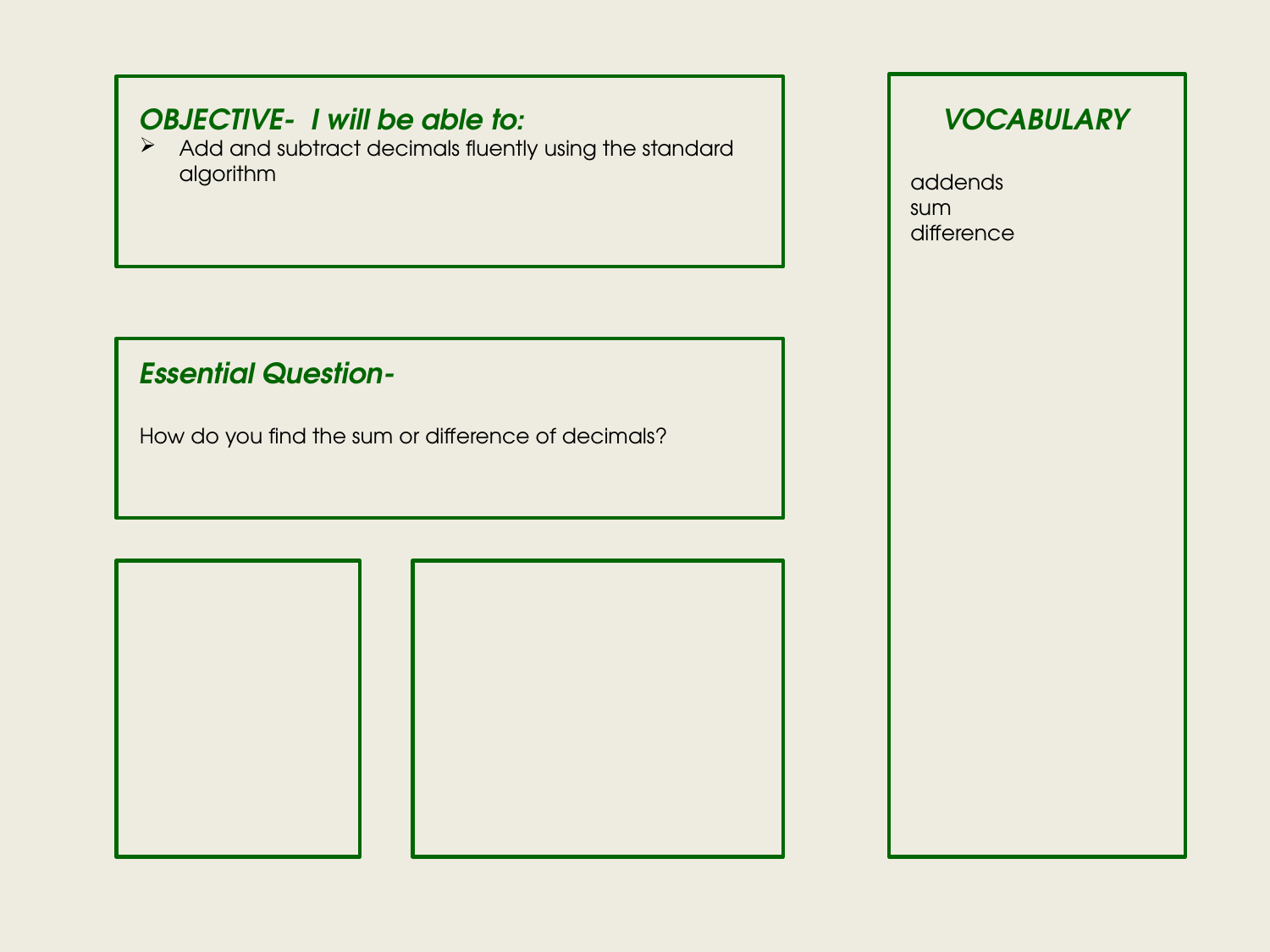

OBJECTIVE-  I will be able to:
Add and subtract decimals fluently using the standard algorithm

VOCABULARY

addends
sum
difference

Essential Question-

How do you find the sum or difference of decimals?